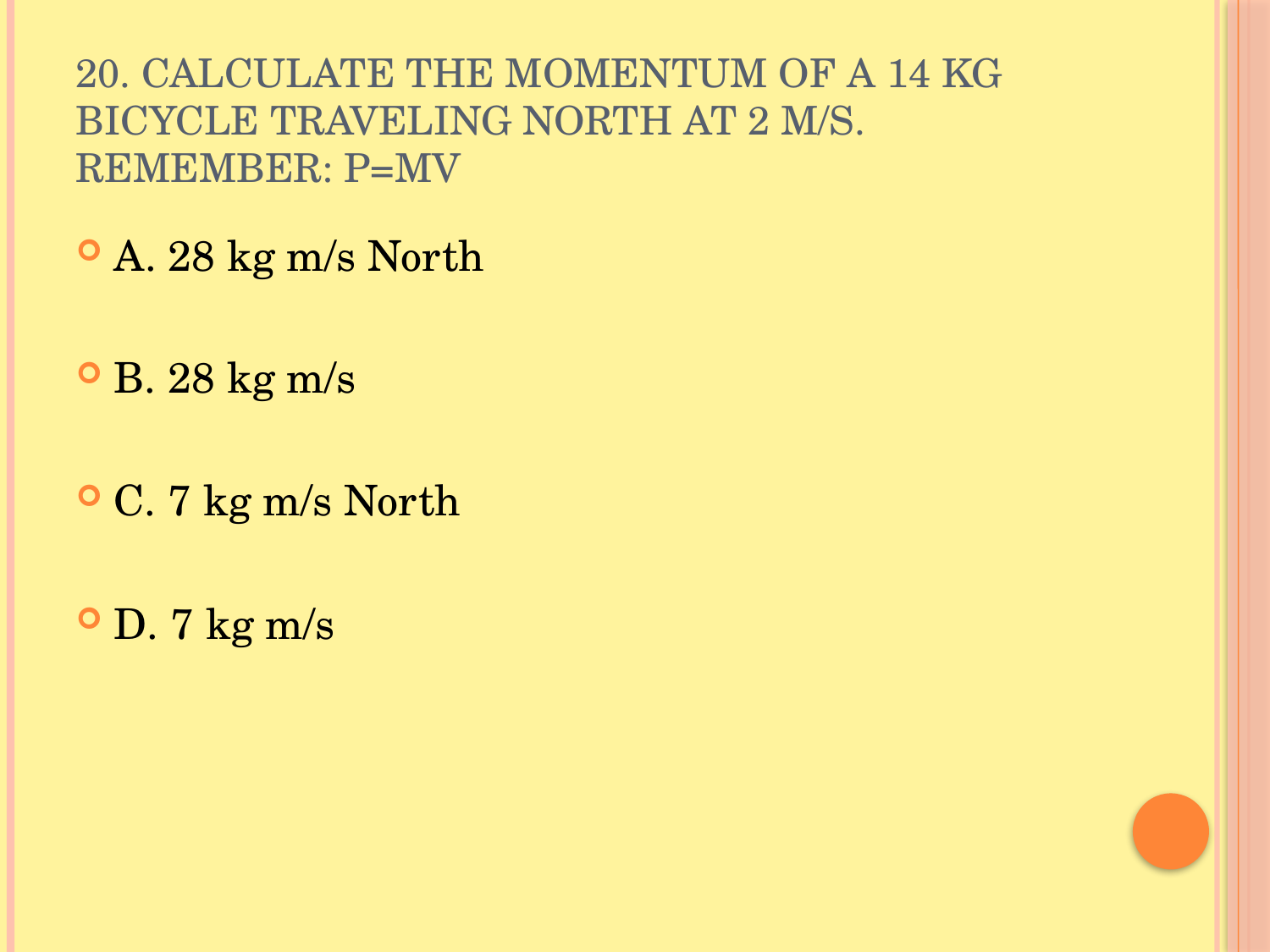

# 20. Calculate the momentum of a 14 kg bicycle traveling north at 2 m/s. Remember: P=MV
A. 28 kg m/s North

B. 28 kg m/s

C. 7 kg m/s North

D. 7 kg m/s